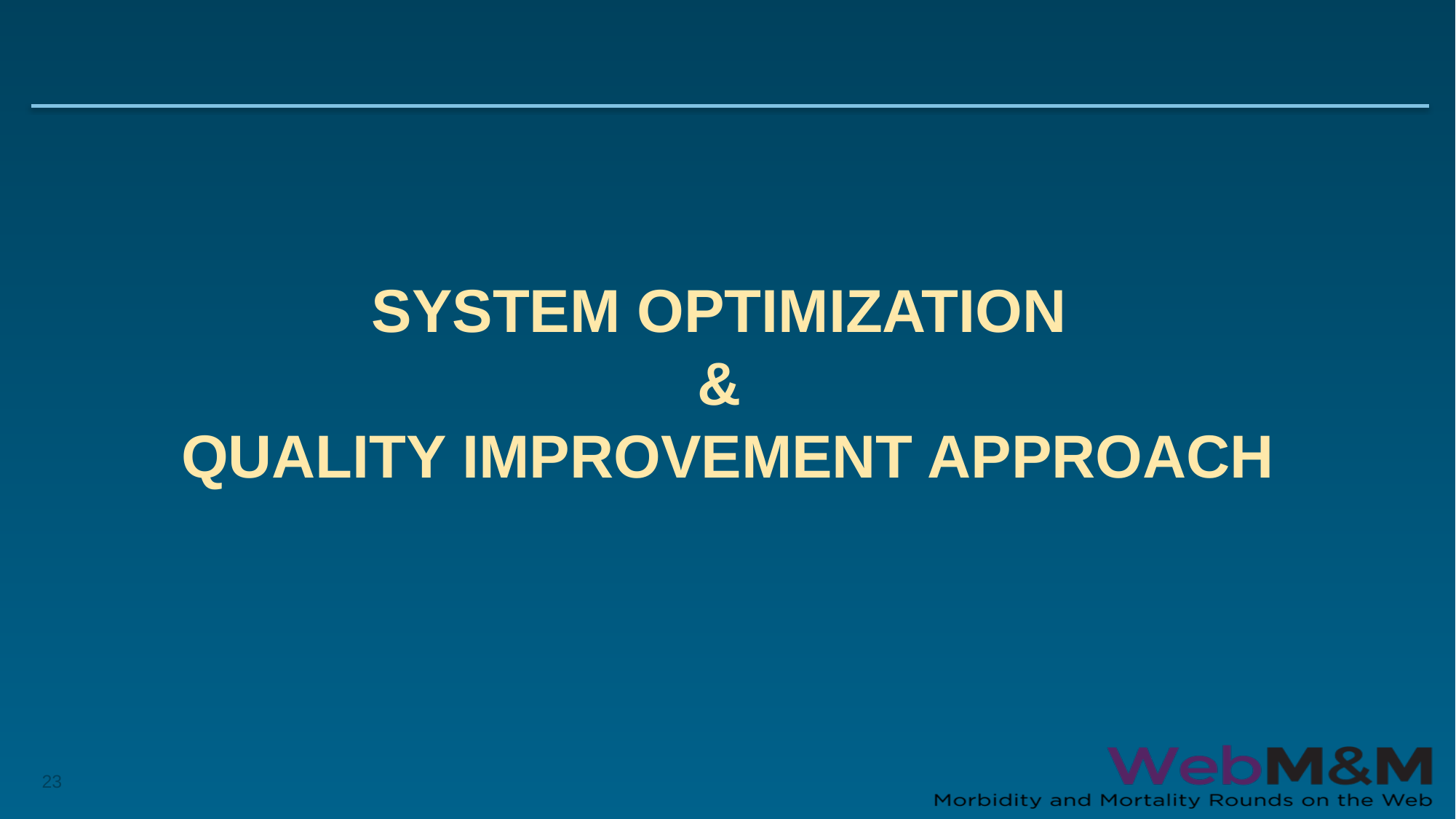

# SYSTEM OPTIMIZATION & QUALITY IMPROVEMENT APPROACH
23